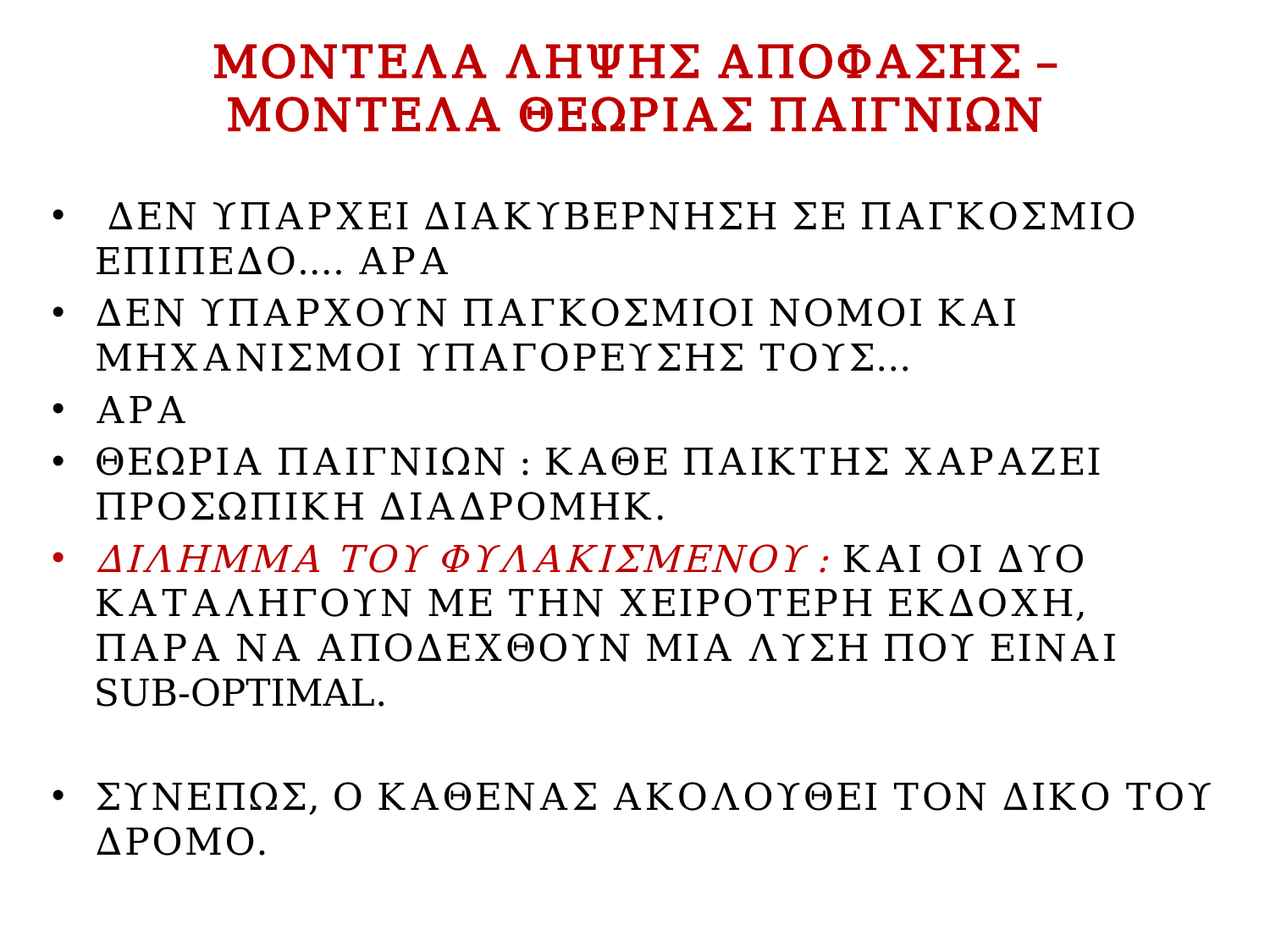

# ΜΟΝΤΕΛΑ ΛΗΨΗΣ ΑΠΟΦΑΣΗΣ – ΜΟΝΤΕΛΑ ΘΕΩΡΙΑΣ ΠΑΙΓΝΙΩΝ
 ΔΕΝ ΥΠΑΡΧΕΙ ΔΙΑΚΥΒΕΡΝΗΣΗ ΣΕ ΠΑΓΚΟΣΜΙΟ ΕΠΙΠΕΔΟ.... ΑΡΑ
ΔΕΝ ΥΠΑΡΧΟΥΝ ΠΑΓΚΟΣΜΙΟΙ ΝΟΜΟΙ ΚΑΙ ΜΗΧΑΝΙΣΜΟΙ ΥΠΑΓΟΡΕΥΣΗΣ ΤΟΥΣ...
ΑΡΑ
ΘΕΩΡΙΑ ΠΑΙΓΝΙΩΝ : ΚΑΘΕ ΠΑΙΚΤΗΣ ΧΑΡΑΖΕΙ ΠΡΟΣΩΠΙΚΗ ΔΙΑΔΡΟΜΗΚ.
ΔΙΛΗΜΜΑ ΤΟΥ ΦΥΛΑΚΙΣΜΕΝΟΥ : ΚΑΙ ΟΙ ΔΥΟ ΚΑΤΑΛΗΓΟΥΝ ΜΕ ΤΗΝ ΧΕΙΡΟΤΕΡΗ ΕΚΔΟΧΗ, ΠΑΡΑ ΝΑ ΑΠΟΔΕΧΘΟΥΝ ΜΙΑ ΛΥΣΗ ΠΟΥ ΕΙΝΑΙ SUB-OPTIMAL.

ΣΥΝΕΠΩΣ, Ο ΚΑΘΕΝΑΣ ΑΚΟΛΟΥΘΕΙ ΤΟΝ ΔΙΚΟ ΤΟΥ ΔΡΟΜΟ.